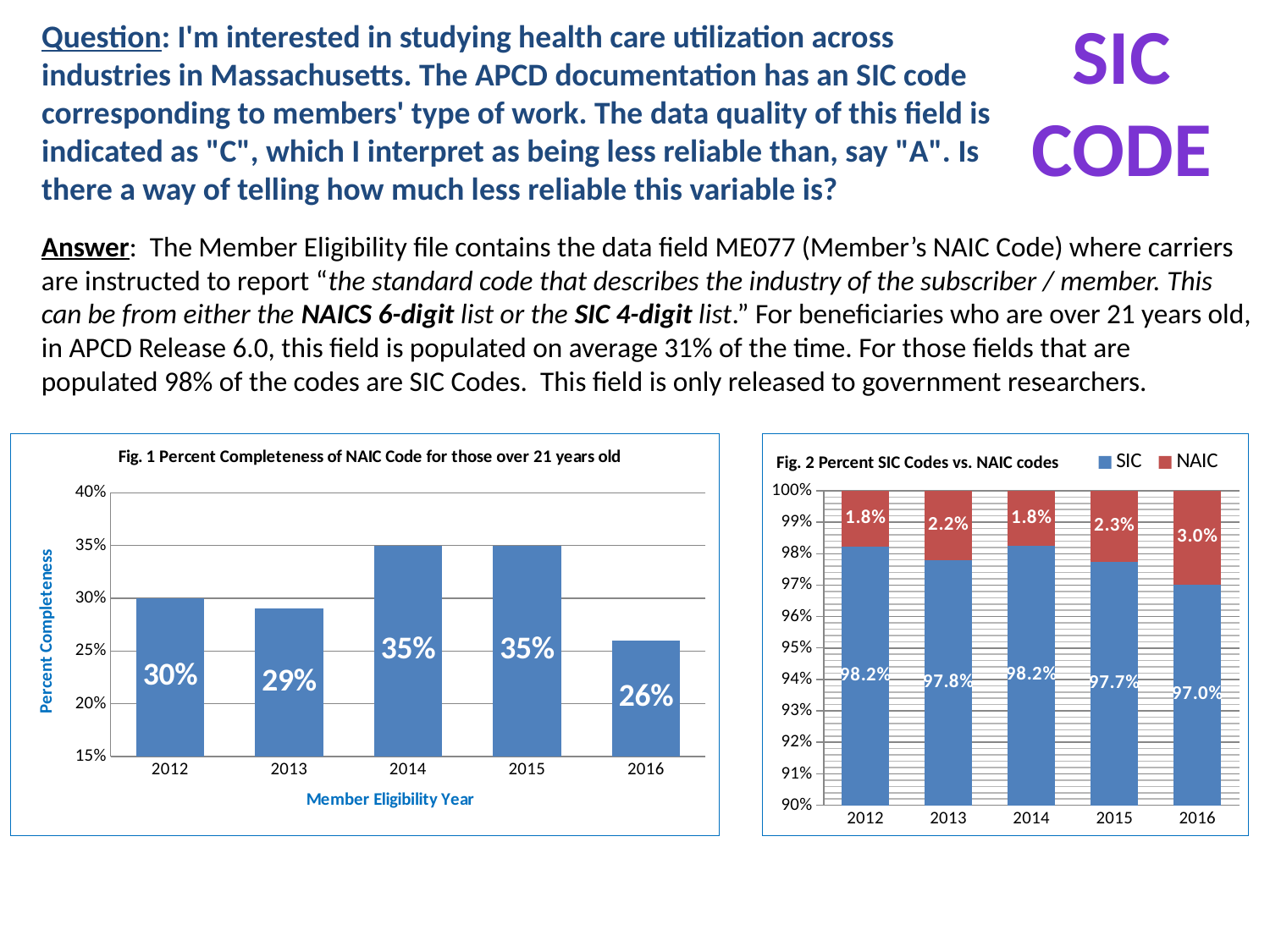

SIC CODE
# Question: I'm interested in studying health care utilization across industries in Massachusetts. The APCD documentation has an SIC code corresponding to members' type of work. The data quality of this field is indicated as "C", which I interpret as being less reliable than, say "A". Is there a way of telling how much less reliable this variable is?
Answer:  The Member Eligibility file contains the data field ME077 (Member’s NAIC Code) where carriers are instructed to report “the standard code that describes the industry of the subscriber / member. This can be from either the NAICS 6-digit list or the SIC 4-digit list.” For beneficiaries who are over 21 years old, in APCD Release 6.0, this field is populated on average 31% of the time. For those fields that are populated 98% of the codes are SIC Codes.  This field is only released to government researchers.

### Chart: Fig. 1 Percent Completeness of NAIC Code for those over 21 years old

| Category | Percent Completeness |
|---|---|
| 2012 | 0.3 |
| 2013 | 0.29 |
| 2014 | 0.35 |
| 2015 | 0.35 |
| 2016 | 0.26 |

### Chart

| Category | SIC | NAIC |
|---|---|---|
| 2012 | 0.9821 | 0.0179 |
| 2013 | 0.9778 | 0.0222 |
| 2014 | 0.9824 | 0.0176 |
| 2015 | 0.9774 | 0.0226 |
| 2016 | 0.9702 | 0.0298 |
Fig. 2 Percent SIC Codes vs. NAIC codes